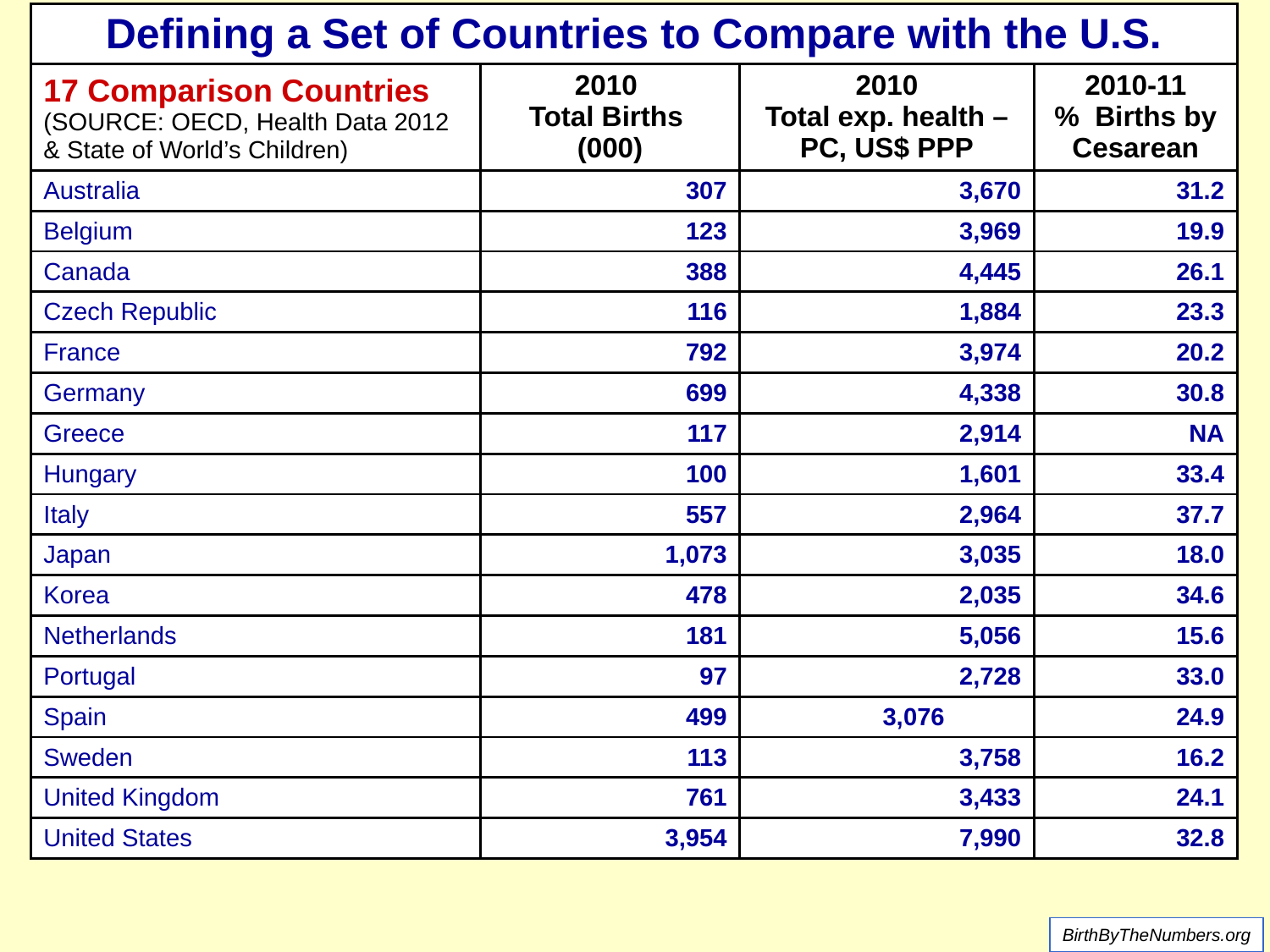

| Defining a Set of Countries to Compare with the U.S. |  |  |  |
| --- | --- | --- | --- |
| 17 Comparison Countries (SOURCE: OECD, Health Data 2012 & State of World’s Children) | 2010 Total Births (000) | 2010 Total exp. health – PC, US$ PPP | 2010-11 % Births by Cesarean |
| Australia | 307 | 3,670 | 31.2 |
| Belgium | 123 | 3,969 | 19.9 |
| Canada | 388 | 4,445 | 26.1 |
| Czech Republic | 116 | 1,884 | 23.3 |
| France | 792 | 3,974 | 20.2 |
| Germany | 699 | 4,338 | 30.8 |
| Greece | 117 | 2,914 | NA |
| Hungary | 100 | 1,601 | 33.4 |
| Italy | 557 | 2,964 | 37.7 |
| Japan | 1,073 | 3,035 | 18.0 |
| Korea | 478 | 2,035 | 34.6 |
| Netherlands | 181 | 5,056 | 15.6 |
| Portugal | 97 | 2,728 | 33.0 |
| Spain | 499 | 3,076 | 24.9 |
| Sweden | 113 | 3,758 | 16.2 |
| United Kingdom | 761 | 3,433 | 24.1 |
| United States | 3,954 | 7,990 | 32.8 |
BirthByTheNumbers.org